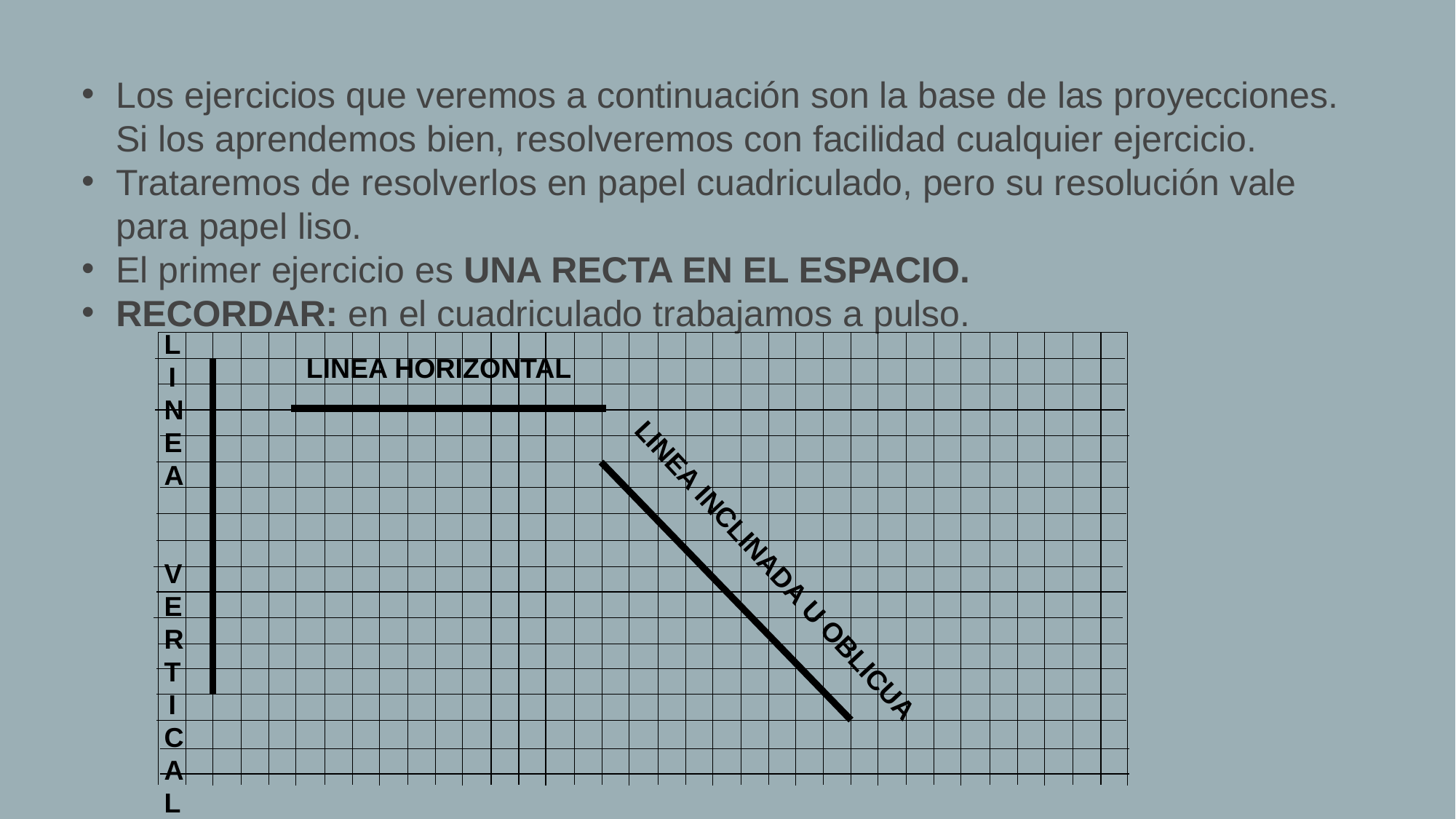

Los ejercicios que veremos a continuación son la base de las proyecciones. Si los aprendemos bien, resolveremos con facilidad cualquier ejercicio.
Trataremos de resolverlos en papel cuadriculado, pero su resolución vale para papel liso.
El primer ejercicio es UNA RECTA EN EL ESPACIO.
RECORDAR: en el cuadriculado trabajamos a pulso.
LINEA
 VERTICAL
LINEA HORIZONTAL
LINEA INCLINADA U OBLICUA